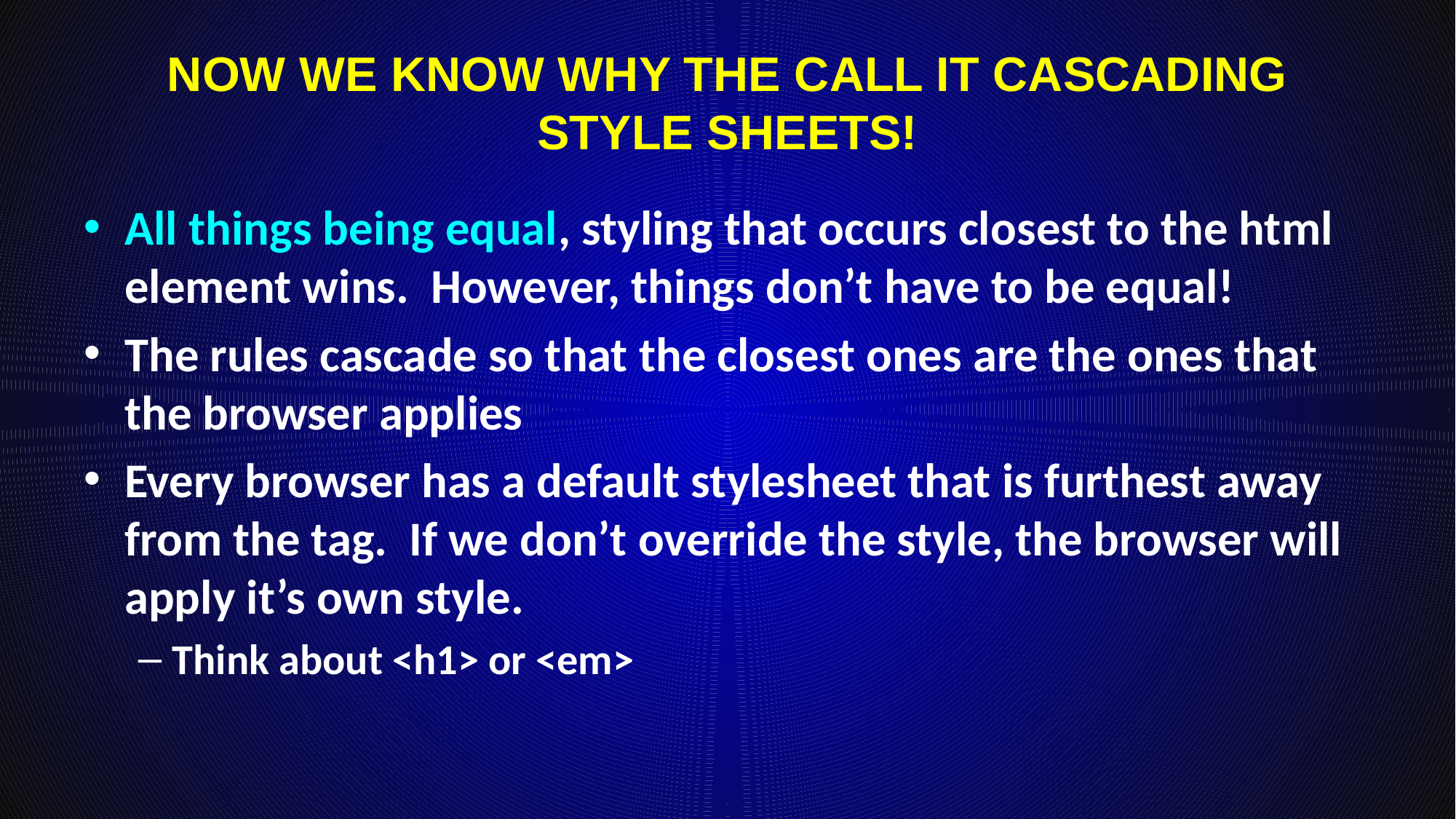

# Now we know why the call It cascading style sheets!
All things being equal, styling that occurs closest to the html element wins.  However, things don’t have to be equal!
The rules cascade so that the closest ones are the ones that the browser applies
Every browser has a default stylesheet that is furthest away from the tag.  If we don’t override the style, the browser will apply it’s own style.
Think about <h1> or <em>